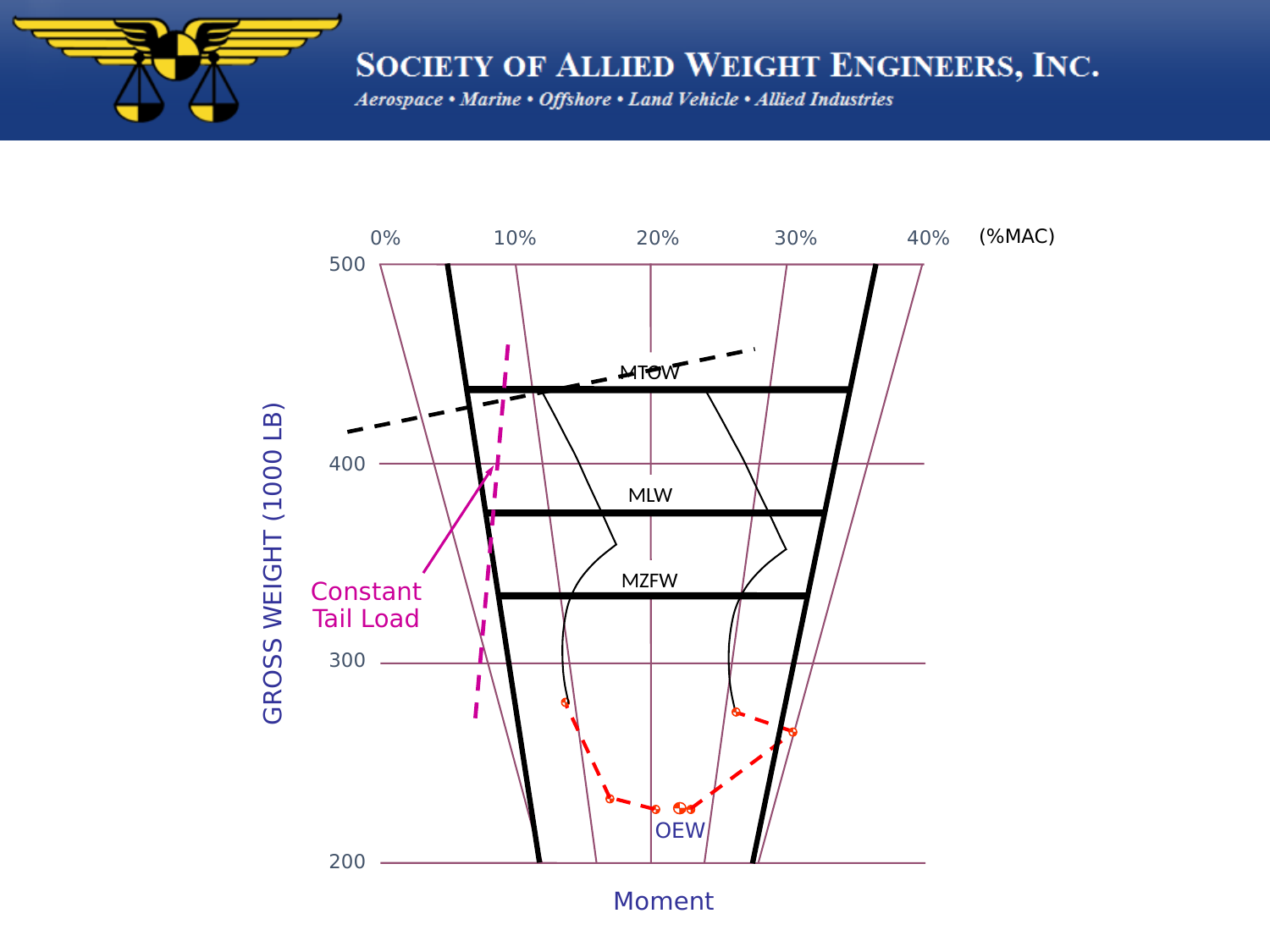

(%MAC)
0%
10%
20%
30%
40%
500

Constant Tail Load

MTOW

400

MLW

GROSS WEIGHT (1000 LB)
MZFW

300

OEW
200

Moment